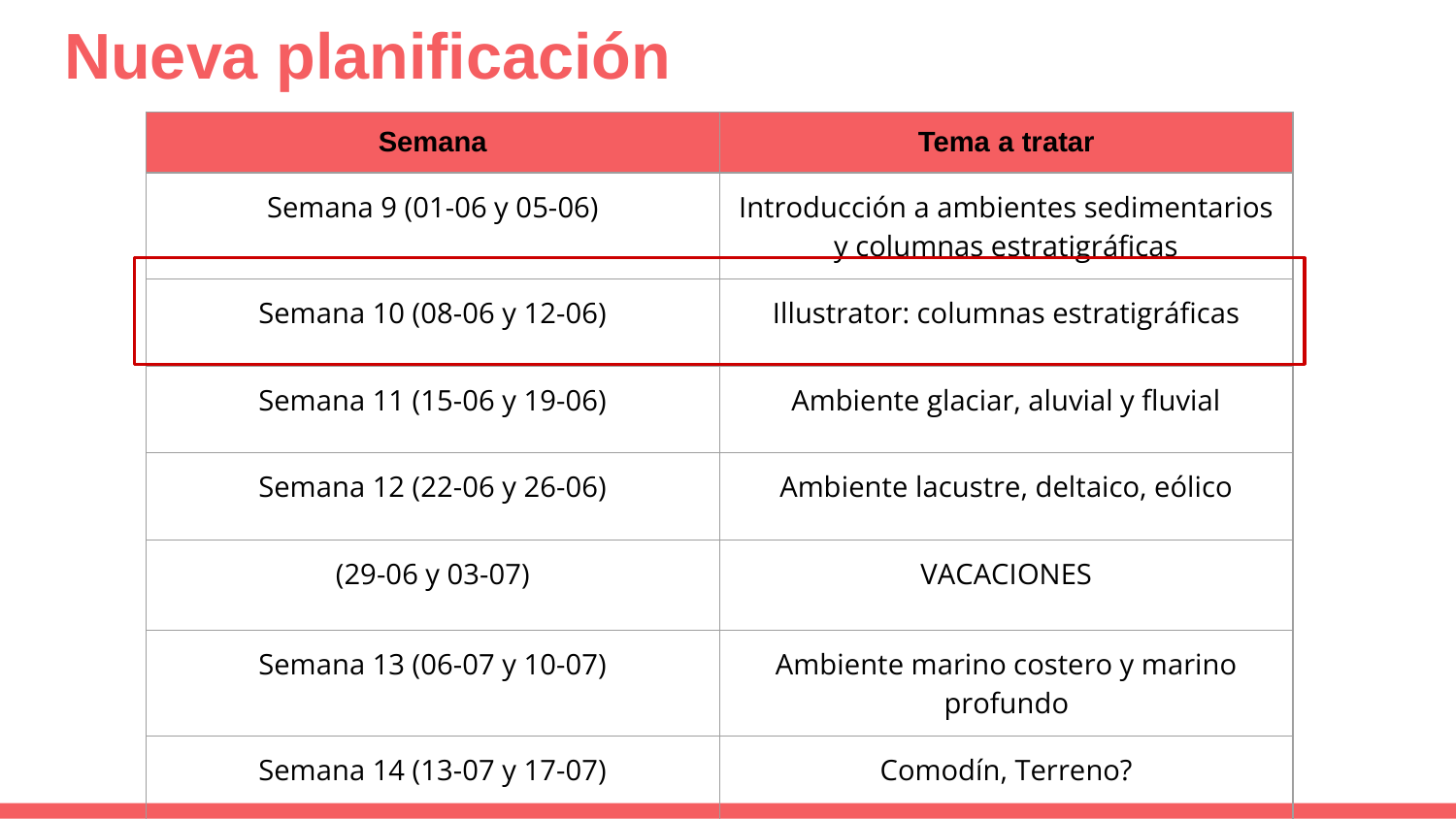

# Nueva planificación
| Semana | Tema a tratar |
| --- | --- |
| Semana 9 (01-06 y 05-06) | Introducción a ambientes sedimentarios y columnas estratigráficas |
| Semana 10 (08-06 y 12-06) | Illustrator: columnas estratigráficas |
| Semana 11 (15-06 y 19-06) | Ambiente glaciar, aluvial y fluvial |
| Semana 12 (22-06 y 26-06) | Ambiente lacustre, deltaico, eólico |
| (29-06 y 03-07) | VACACIONES |
| Semana 13 (06-07 y 10-07) | Ambiente marino costero y marino profundo |
| Semana 14 (13-07 y 17-07) | Comodín, Terreno? |